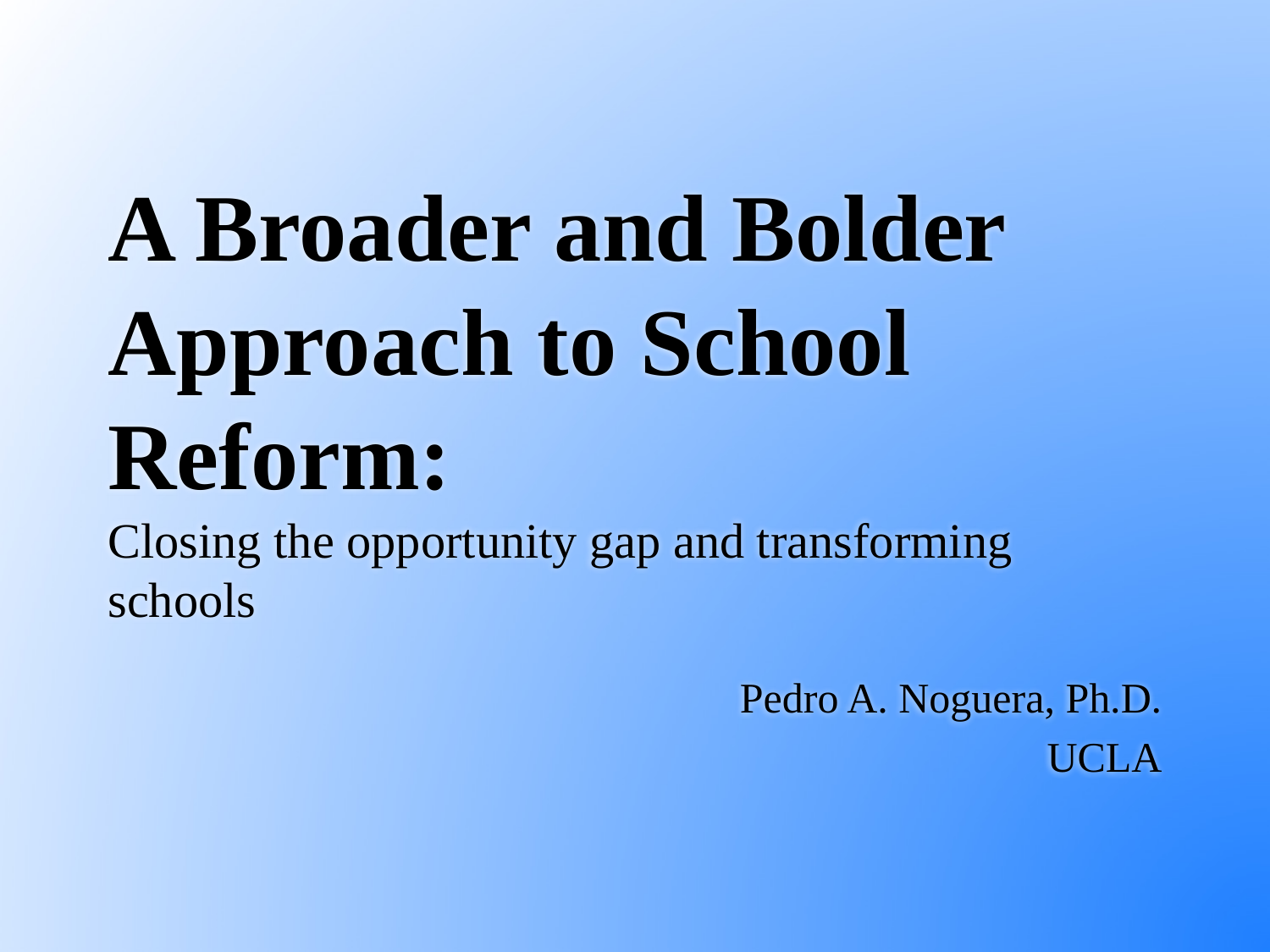

# A Broader and Bolder Approach to School Reform: Closing the opportunity gap and transforming schools

Pedro A. Noguera, Ph.D.
UCLA